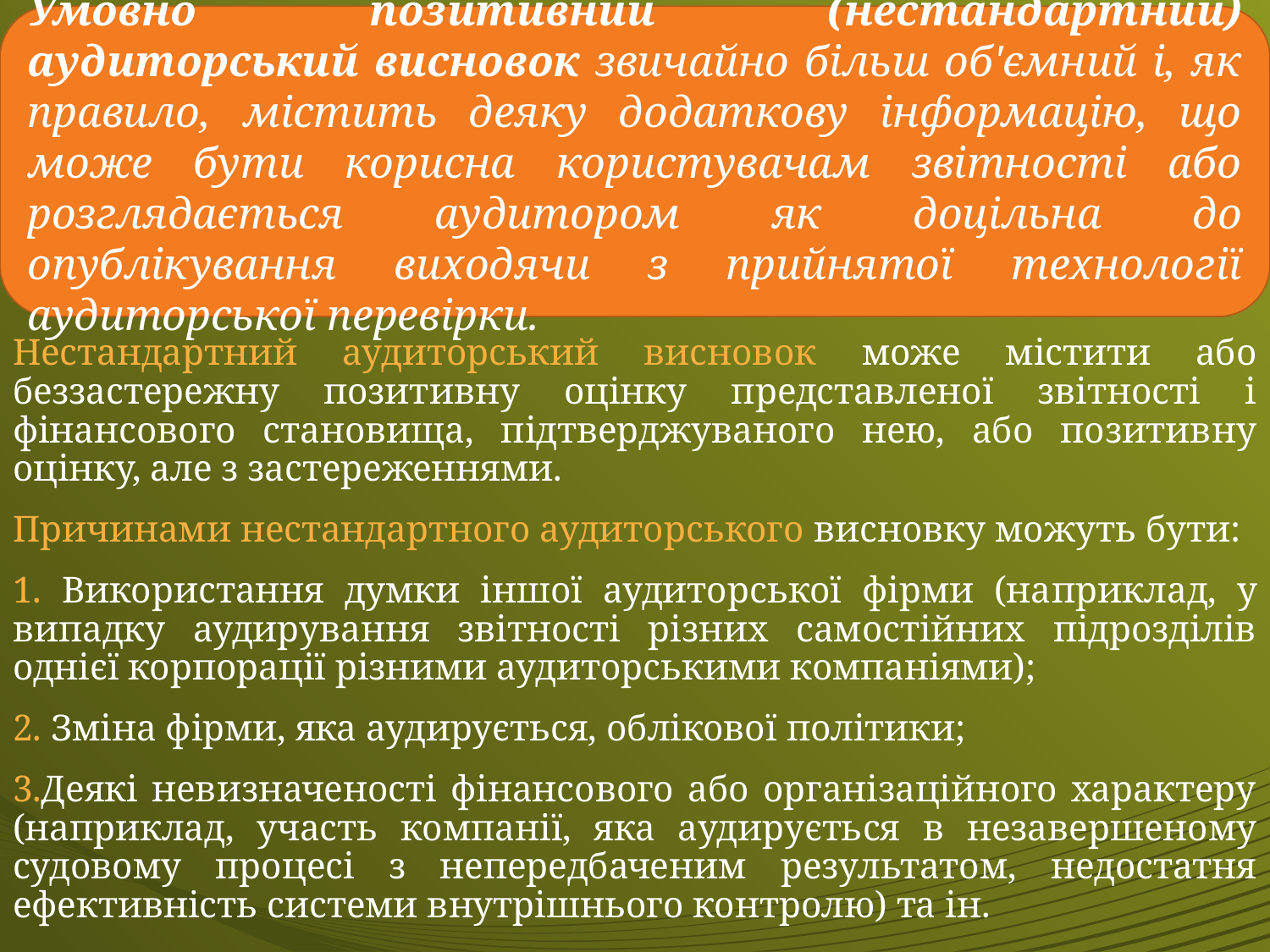

Нестандартний аудиторський висновок може містити або беззастережну позитивну оцінку представленої звітності і фінансового становища, підтверджуваного нею, або позитивну оцінку, але з застереженнями.
Причинами нестандартного аудиторського вис­новку можуть бути:
1. Використання думки іншої аудиторської фірми (на­приклад, у випадку аудирування звітності різних самостійних підрозділів однієї корпорації різними аудиторськими компаніями);
2. Зміна фірми, яка аудирується, облікової політики;
3.Деякі невизначеності фінансового або організаційного характеру (наприклад, участь компанії, яка аудирується в незавершеному судовому процесі з непередбаченим результатом, недостатня ефективність системи внутрішнього контролю) та ін.

Умовно позитивний (нестандартний) аудиторський висновок зви­чайно більш об'ємний і, як правило, містить деяку додаткову інформацію, що може бути корисна користувачам звітності або розглядається аудито­ром як доцільна до опублікування виходячи з прийнятої технології аудиторської перевірки.